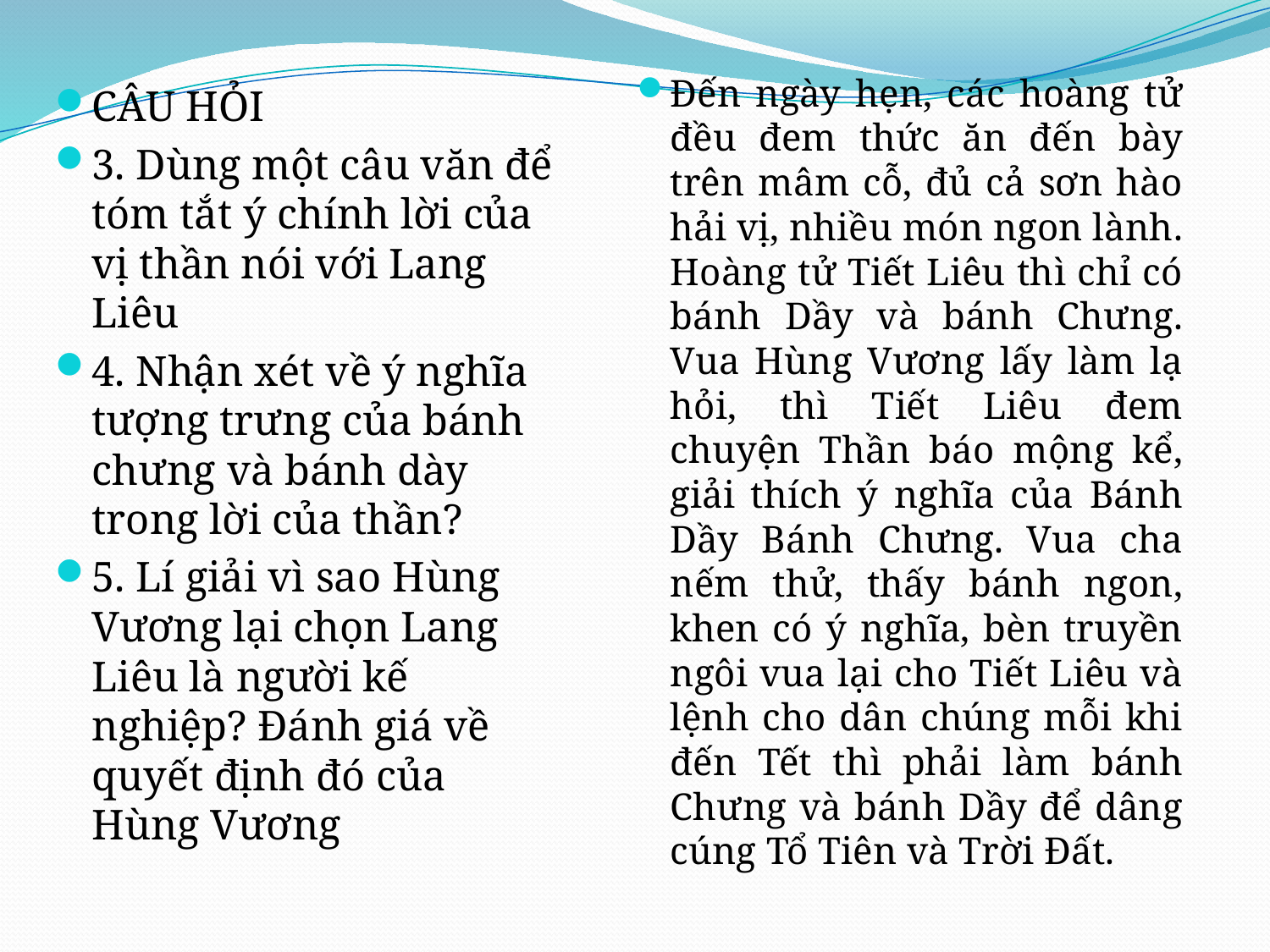

Đến ngày hẹn, các hoàng tử đều đem thức ăn đến bày trên mâm cỗ, đủ cả sơn hào hải vị, nhiều món ngon lành. Hoàng tử Tiết Liêu thì chỉ có bánh Dầy và bánh Chưng. Vua Hùng Vương lấy làm lạ hỏi, thì Tiết Liêu đem chuyện Thần báo mộng kể, giải thích ý nghĩa của Bánh Dầy Bánh Chưng. Vua cha nếm thử, thấy bánh ngon, khen có ý nghĩa, bèn truyền ngôi vua lại cho Tiết Liêu và lệnh cho dân chúng mỗi khi đến Tết thì phải làm bánh Chưng và bánh Dầy để dâng cúng Tổ Tiên và Trời Đất.

CÂU HỎI
3. Dùng một câu văn để tóm tắt ý chính lời của vị thần nói với Lang Liêu
4. Nhận xét về ý nghĩa tượng trưng của bánh chưng và bánh dày trong lời của thần?
5. Lí giải vì sao Hùng Vương lại chọn Lang Liêu là người kế nghiệp? Đánh giá về quyết định đó của Hùng Vương